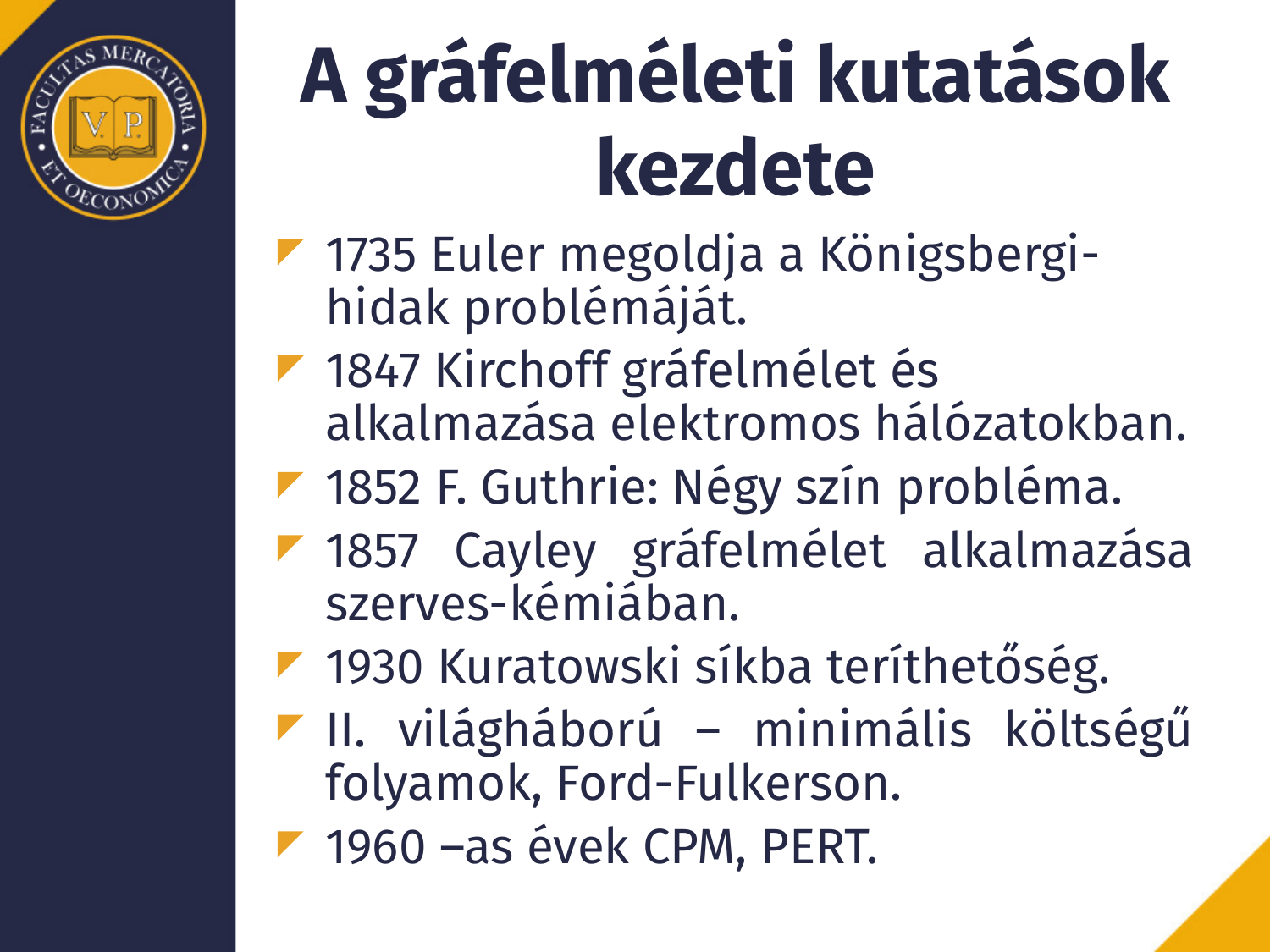

# A gráfelméleti kutatások kezdete
1735 Euler megoldja a Königsbergi-hidak problémáját.
1847 Kirchoff gráfelmélet és alkalmazása elektromos hálózatokban.
1852 F. Guthrie: Négy szín probléma.
1857 Cayley gráfelmélet alkalmazása szerves-kémiában.
1930 Kuratowski síkba teríthetőség.
II. világháború – minimális költségű folyamok, Ford-Fulkerson.
1960 –as évek CPM, PERT.